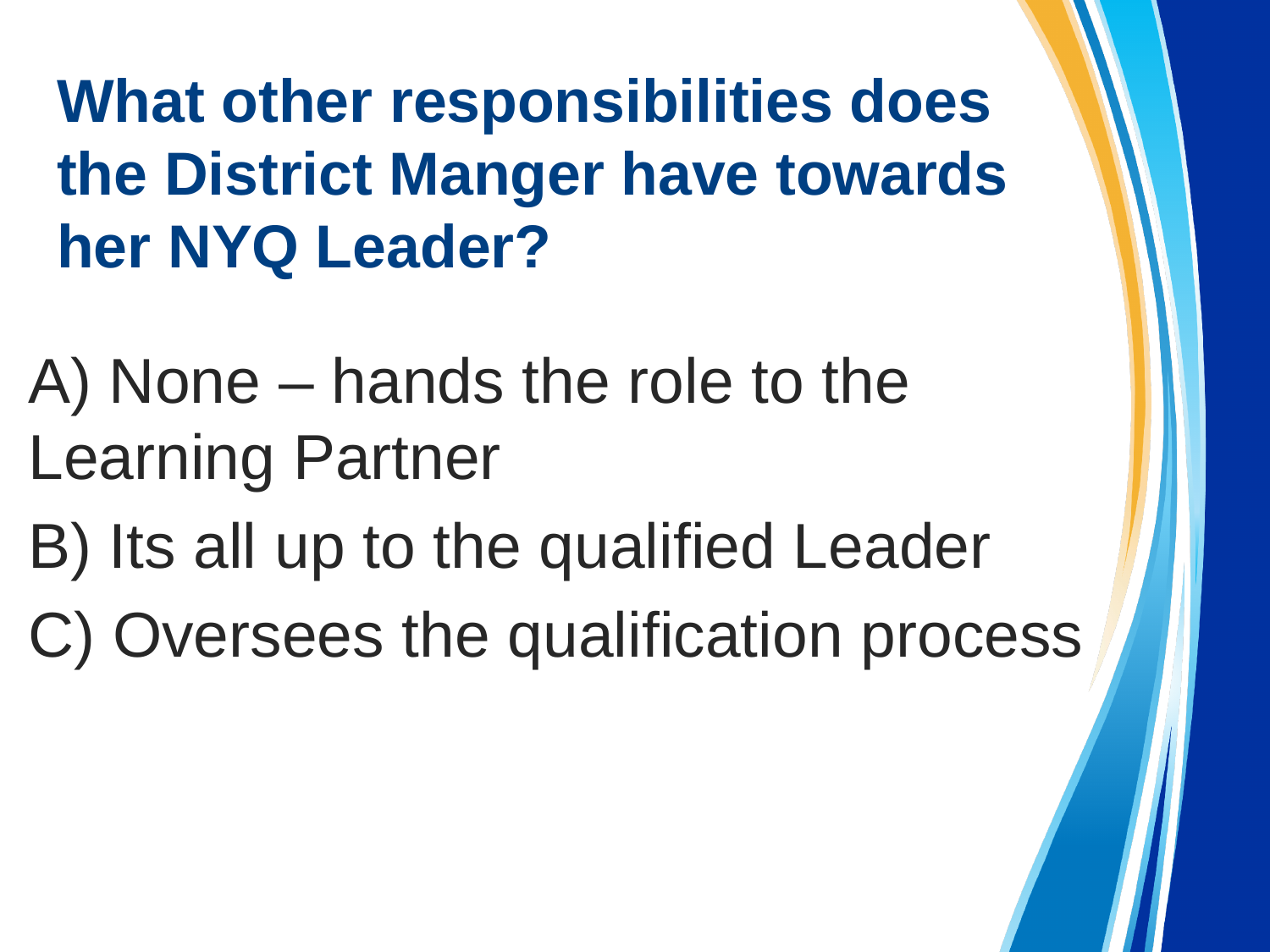

# What other responsibilities does the District Manger have towards her NYQ Leader?
A) None – hands the role to the Learning Partner
B) Its all up to the qualified Leader
C) Oversees the qualification process